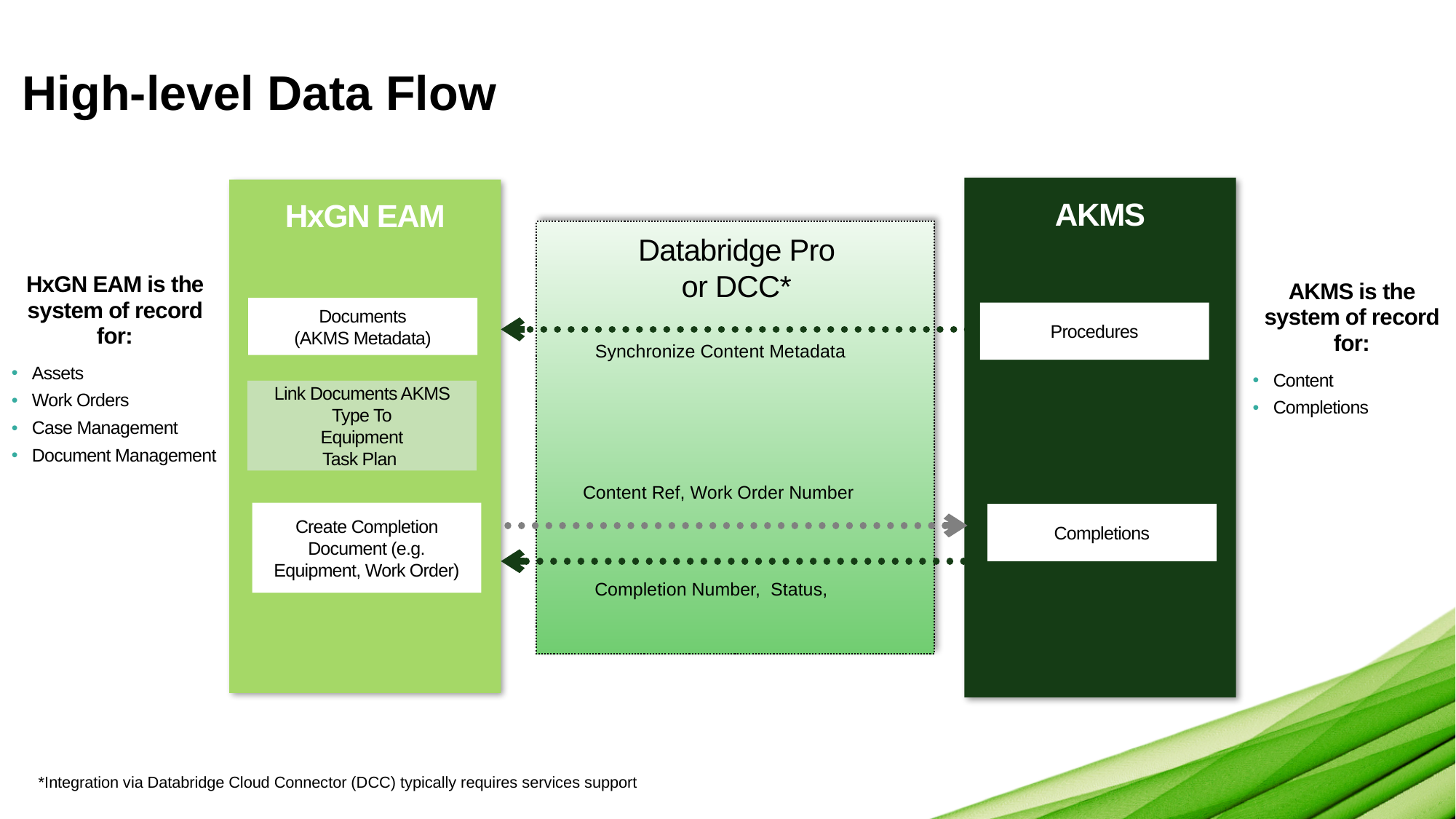

# High-level Data Flow
AKMS
HxGN EAM

Databridge Pro or DCC*
HxGN EAM is the system of record for:
Assets
Work Orders
Case Management
Document Management
AKMS is the system of record for:
Content
Completions

Documents
(AKMS Metadata)
Procedures
 Synchronize Content Metadata
Link Documents AKMS Type To
Equipment
Task Plan
Content Ref, Work Order Number
Create Completion Document (e.g.
Equipment, Work Order)
Completions
Completion Number,  Status,
*Integration via Databridge Cloud Connector (DCC) typically requires services support